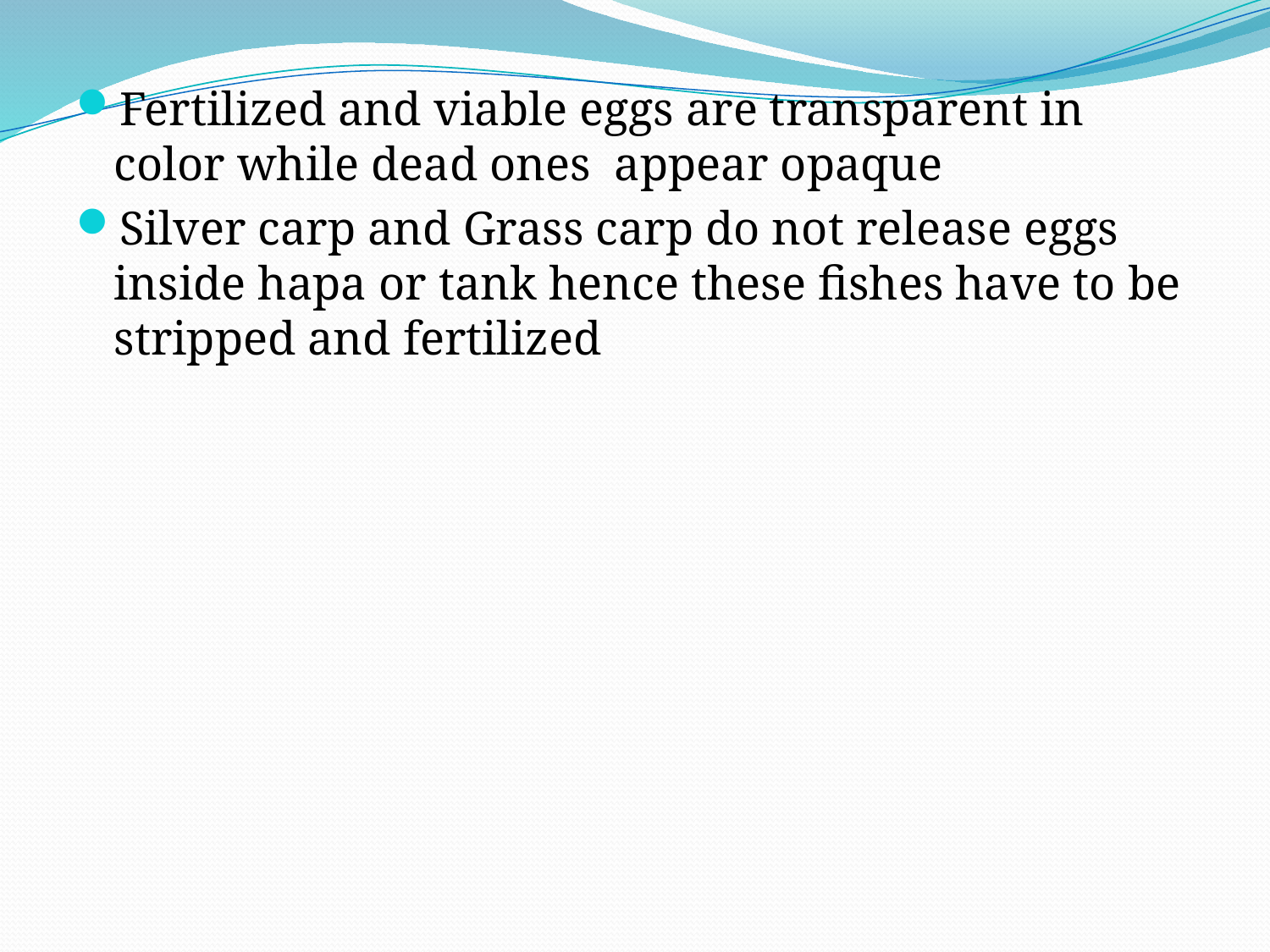

Fertilized and viable eggs are transparent in color while dead ones  appear opaque
Silver carp and Grass carp do not release eggs inside hapa or tank hence these fishes have to be stripped and fertilized